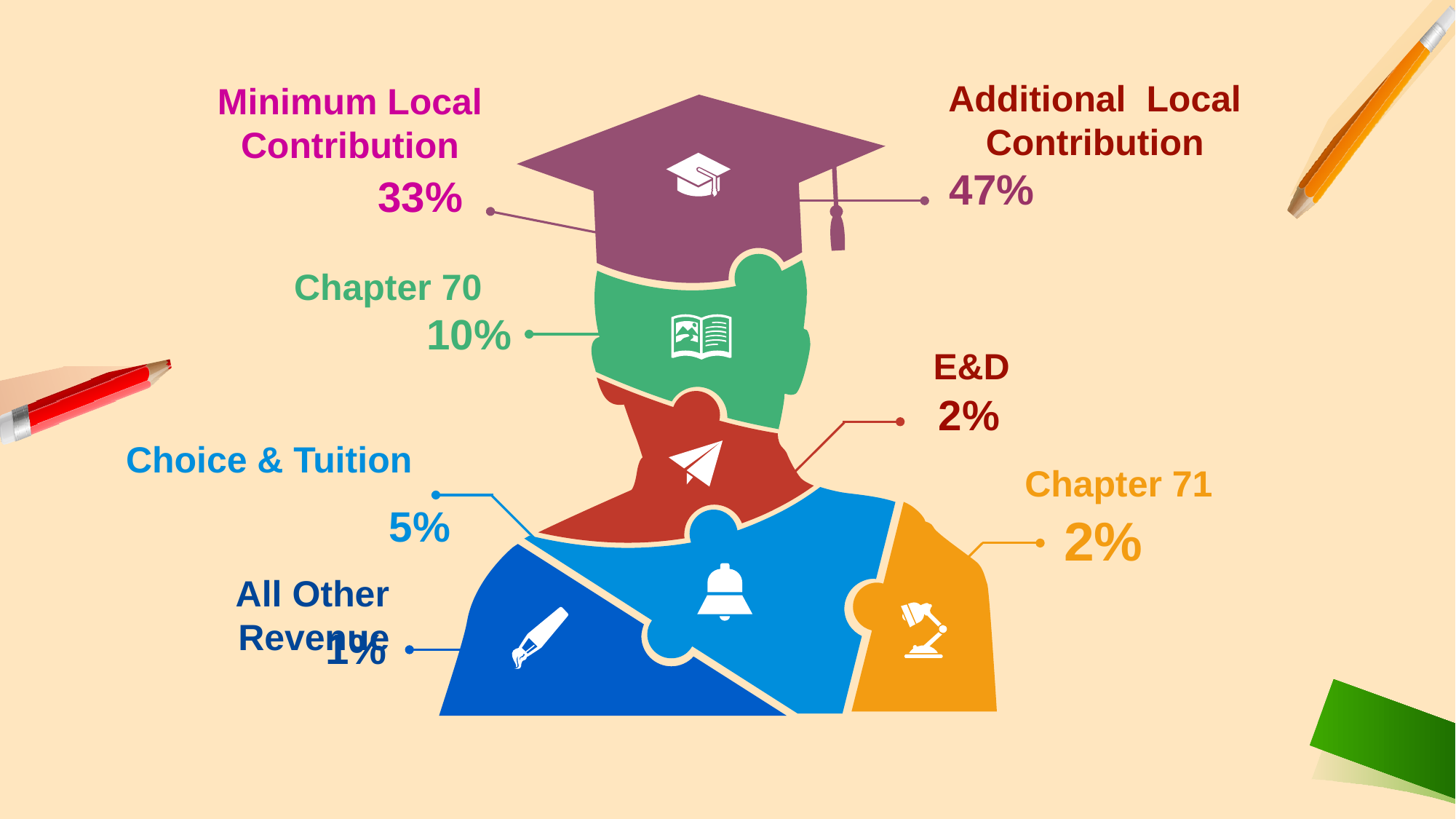

Additional  Local Contribution
Minimum Local Contribution

   47%
33%

Chapter 70
10%

E&D

2%
Choice & Tuition

Chapter 71

2%

All Other Revenue

1%
5%